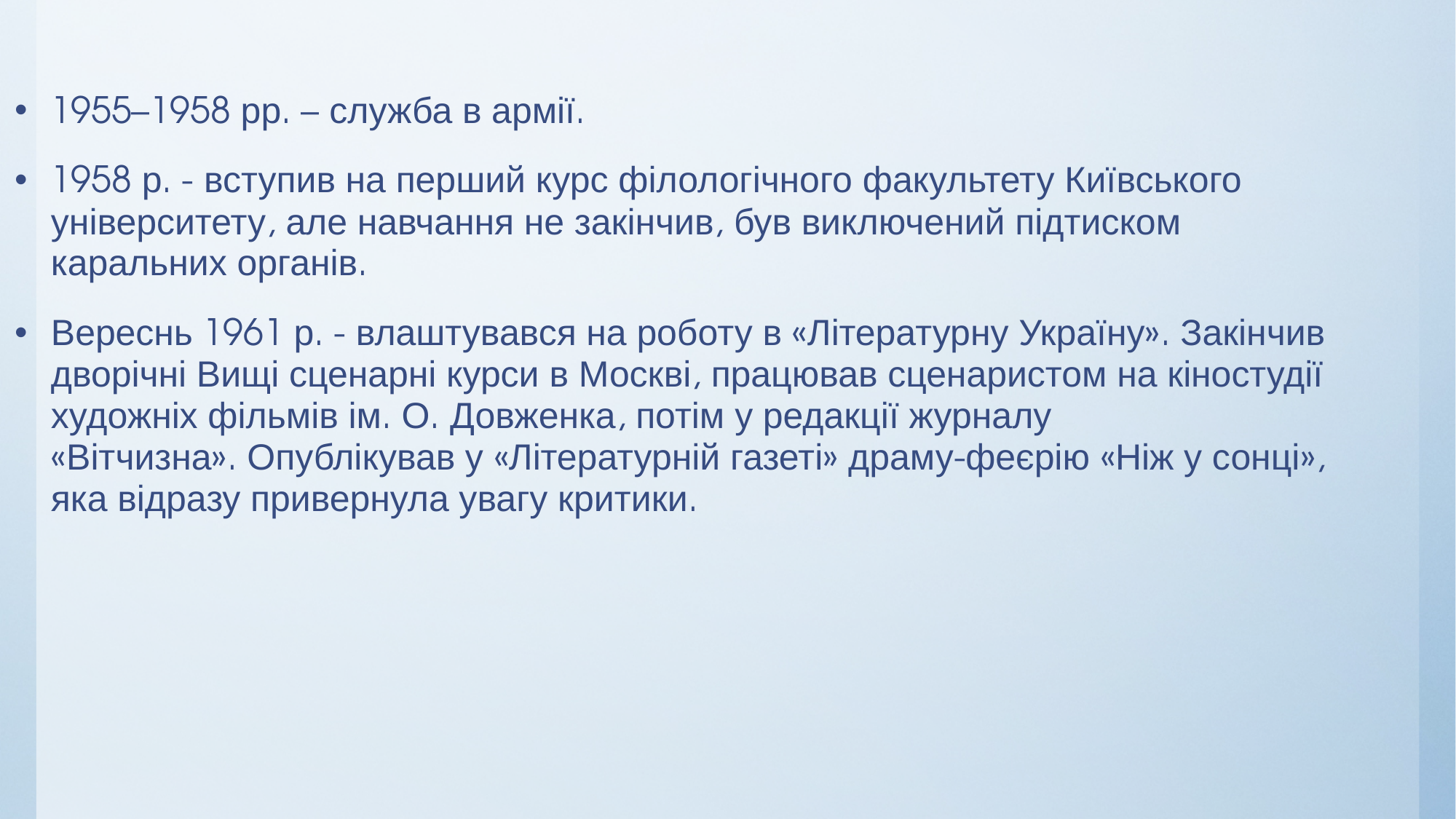

1955–1958 рр. – служба в армії.
1958 р. - вступив на перший курс філологічного факультету Київського університету, але навчання не закінчив, був виключений підтиском каральних органів.
Вереснь 1961 р. - влаштувався на роботу в «Літературну Україну». Закінчив дворічні Вищі сценарні курси в Москві, працював сценаристом на кіностудії художніх фільмів ім. О. Довженка, потім у редакції журналу «Вітчизна». Опублікував у «Літературній газеті» драму-феєрію «Ніж у сонці», яка відразу привернула увагу критики.